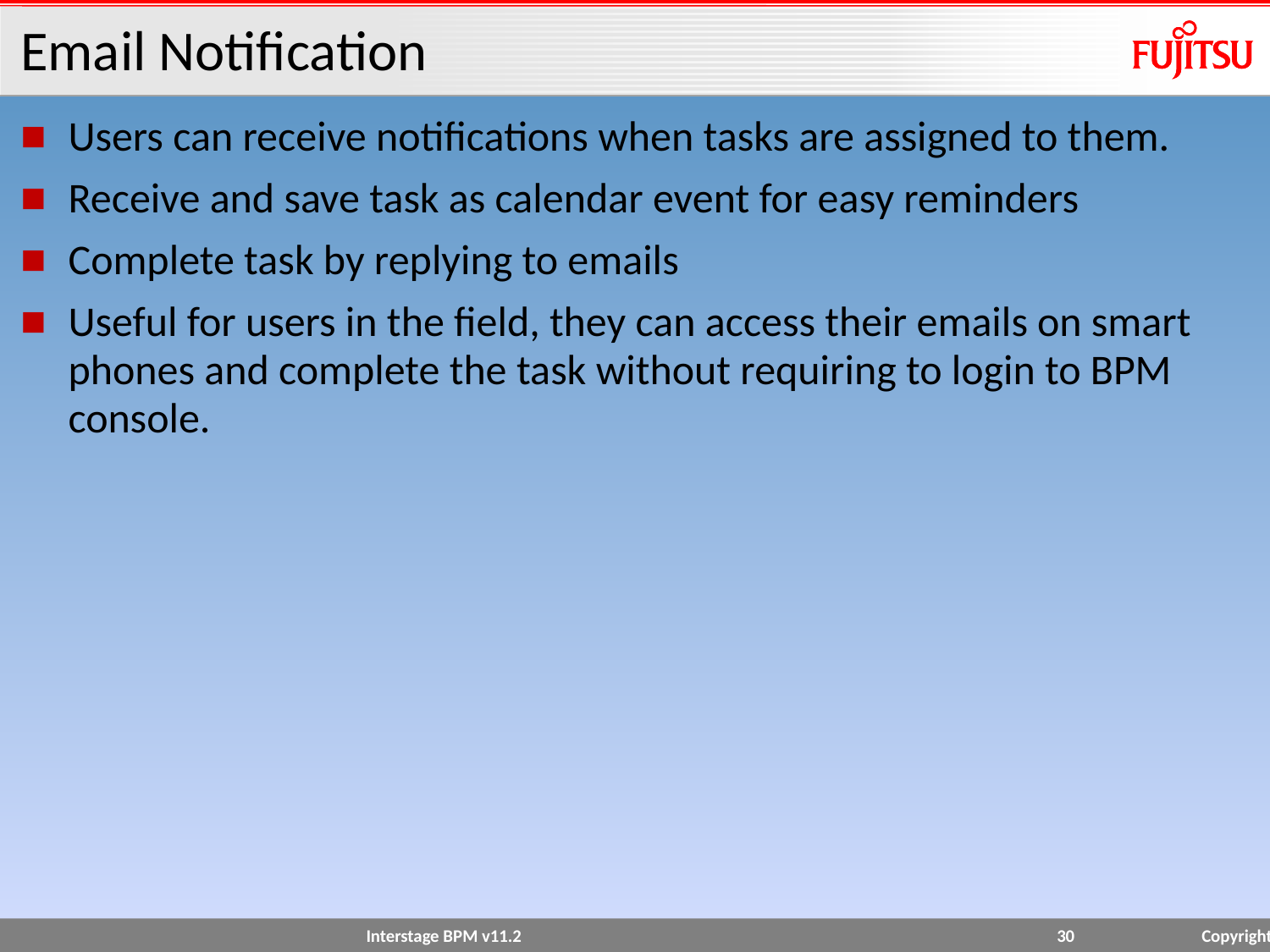

# Email Notification
Users can receive notifications when tasks are assigned to them.
Receive and save task as calendar event for easy reminders
Complete task by replying to emails
Useful for users in the field, they can access their emails on smart phones and complete the task without requiring to login to BPM console.